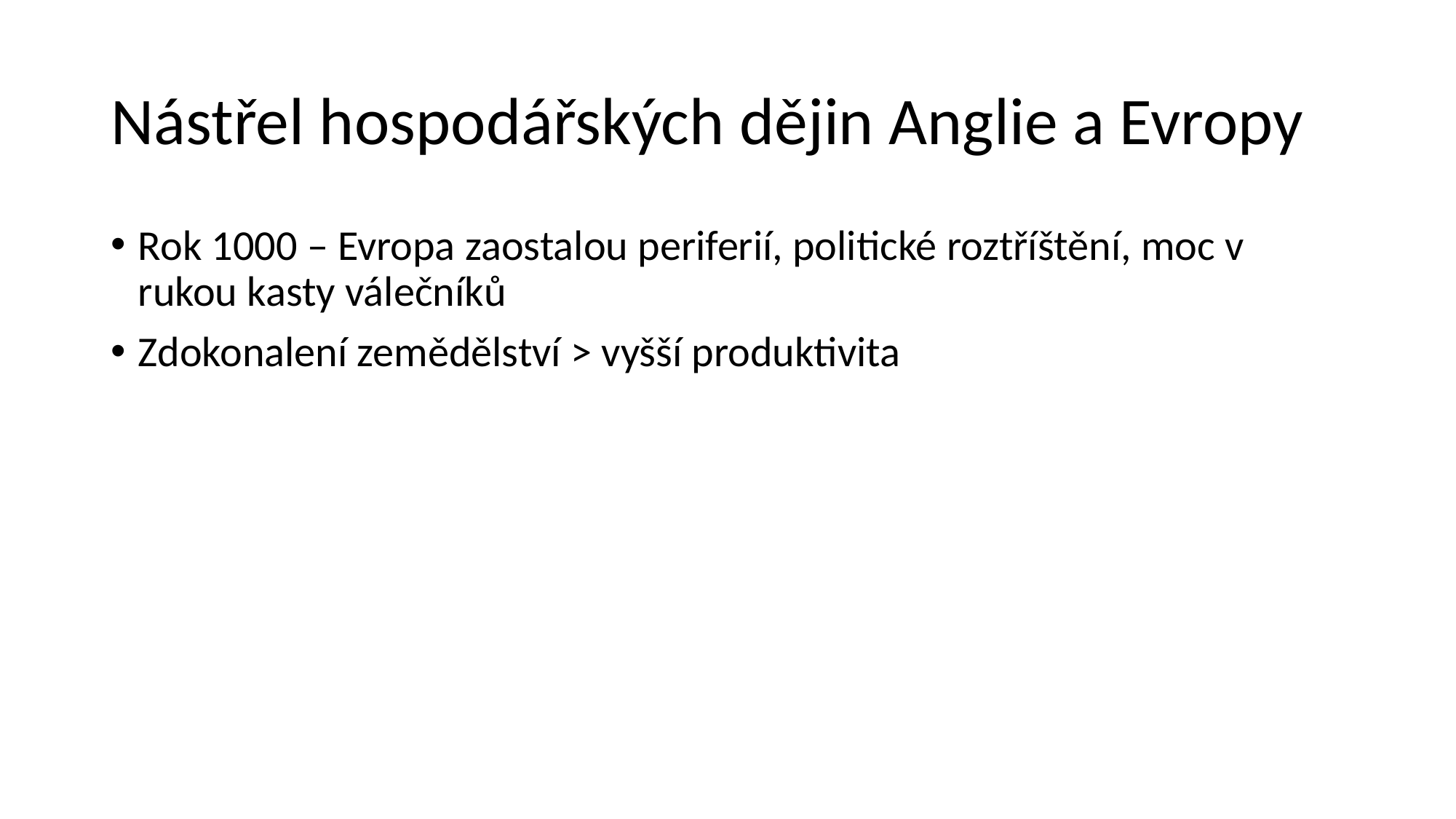

# Nástřel hospodářských dějin Anglie a Evropy
Rok 1000 – Evropa zaostalou periferií, politické roztříštění, moc v rukou kasty válečníků
Zdokonalení zemědělství > vyšší produktivita